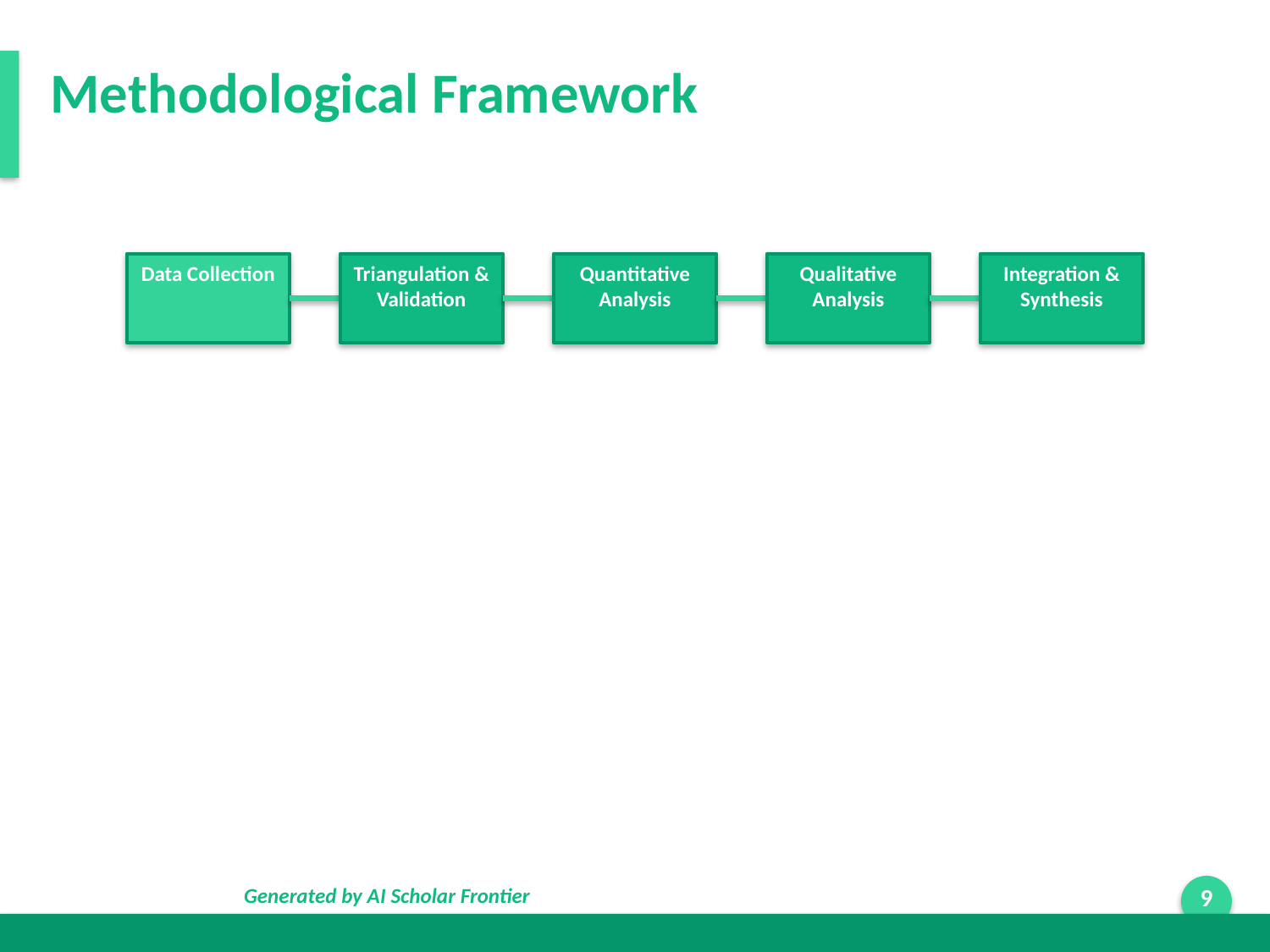

Methodological Framework
Data Collection
Triangulation & Validation
Quantitative Analysis
Qualitative Analysis
Integration & Synthesis
Generated by AI Scholar Frontier

9